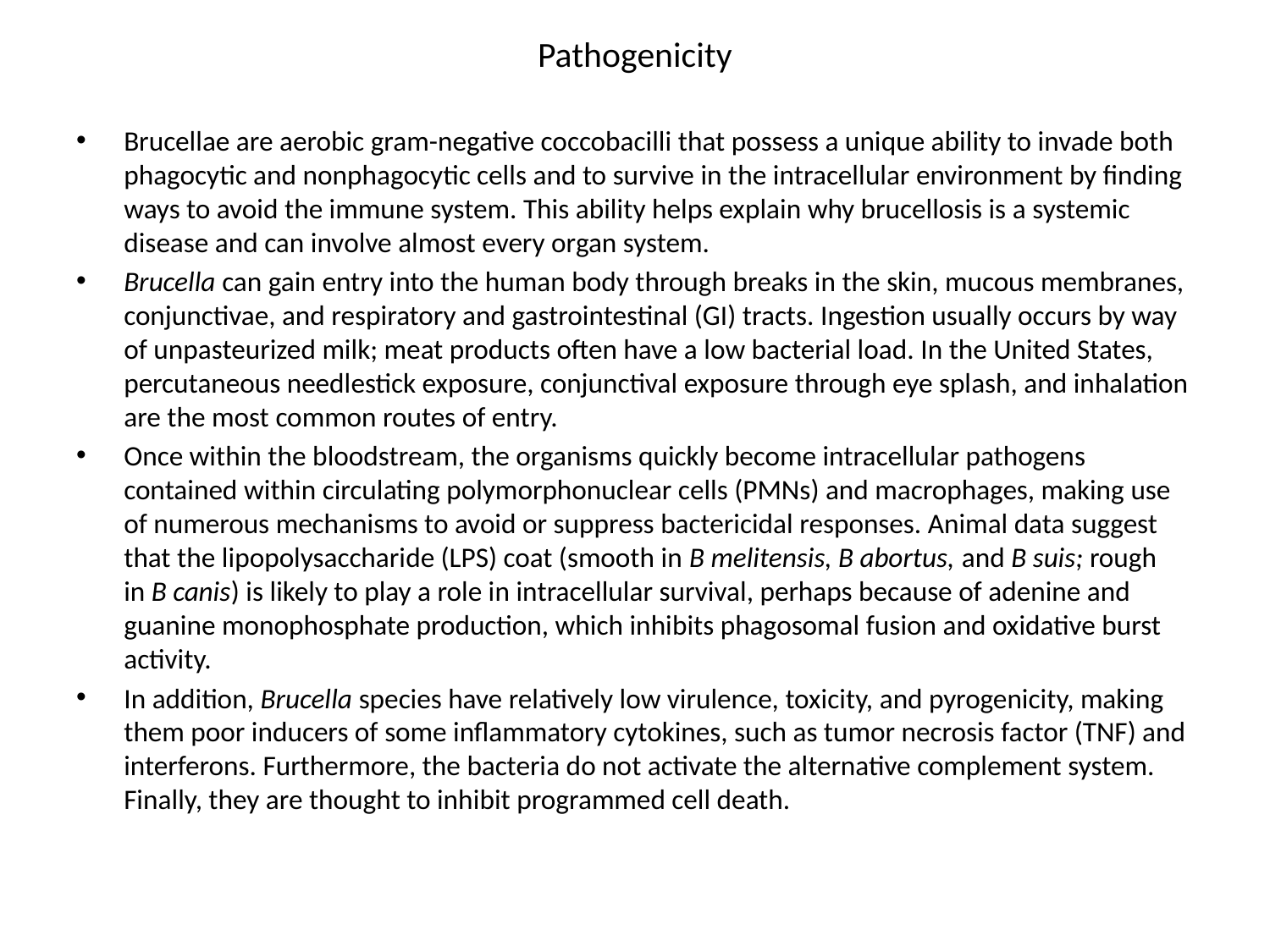

# Pathogenicity
Brucellae are aerobic gram-negative coccobacilli that possess a unique ability to invade both phagocytic and nonphagocytic cells and to survive in the intracellular environment by finding ways to avoid the immune system. This ability helps explain why brucellosis is a systemic disease and can involve almost every organ system.
Brucella can gain entry into the human body through breaks in the skin, mucous membranes, conjunctivae, and respiratory and gastrointestinal (GI) tracts. Ingestion usually occurs by way of unpasteurized milk; meat products often have a low bacterial load. In the United States, percutaneous needlestick exposure, conjunctival exposure through eye splash, and inhalation are the most common routes of entry.
Once within the bloodstream, the organisms quickly become intracellular pathogens contained within circulating polymorphonuclear cells (PMNs) and macrophages, making use of numerous mechanisms to avoid or suppress bactericidal responses. Animal data suggest that the lipopolysaccharide (LPS) coat (smooth in B melitensis, B abortus, and B suis; rough in B canis) is likely to play a role in intracellular survival, perhaps because of adenine and guanine monophosphate production, which inhibits phagosomal fusion and oxidative burst activity.
In addition, Brucella species have relatively low virulence, toxicity, and pyrogenicity, making them poor inducers of some inflammatory cytokines, such as tumor necrosis factor (TNF) and interferons. Furthermore, the bacteria do not activate the alternative complement system. Finally, they are thought to inhibit programmed cell death.